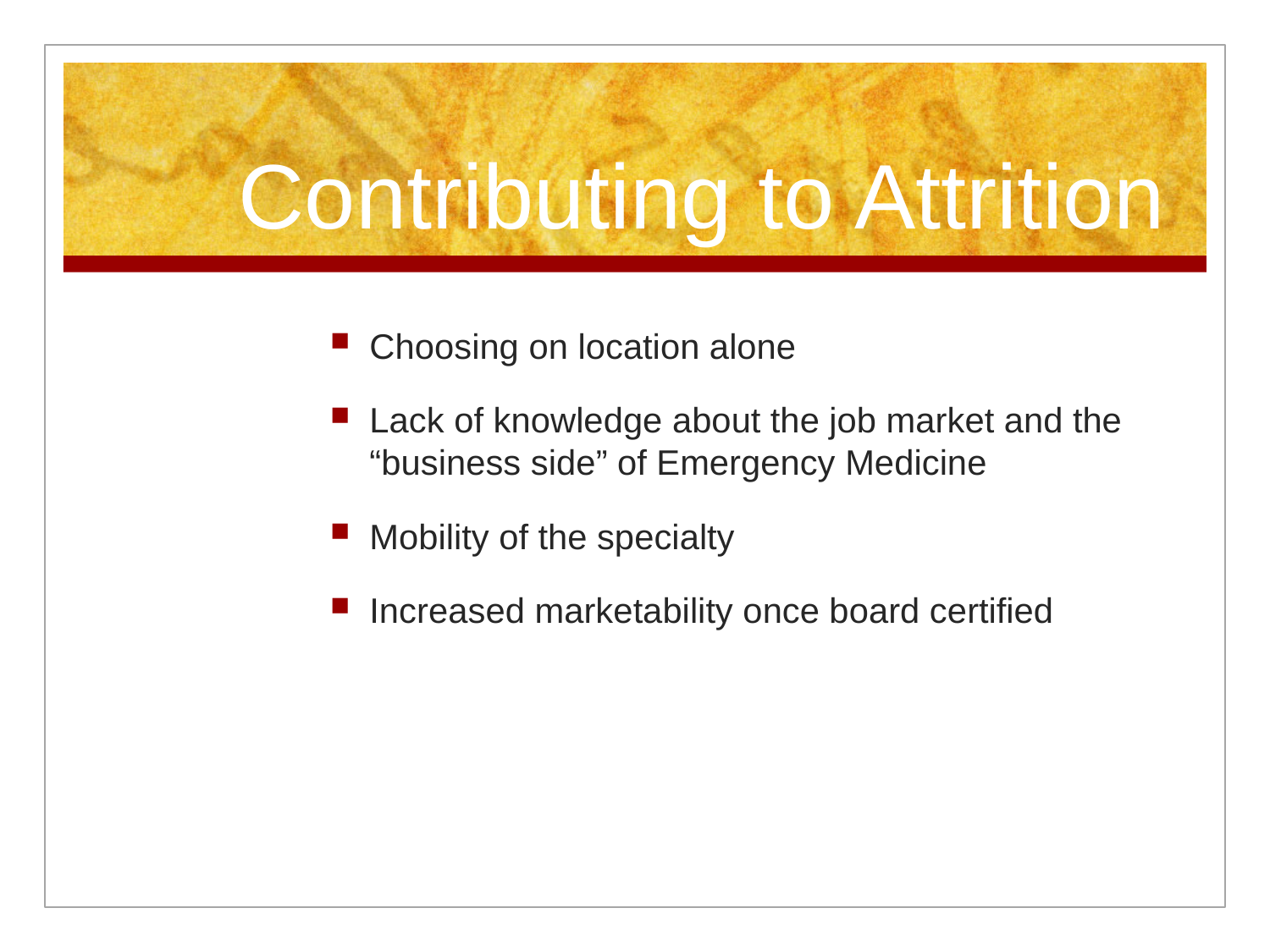

# Contributing to Attrition
Choosing on location alone
Lack of knowledge about the job market and the “business side” of Emergency Medicine
Mobility of the specialty
Increased marketability once board certified